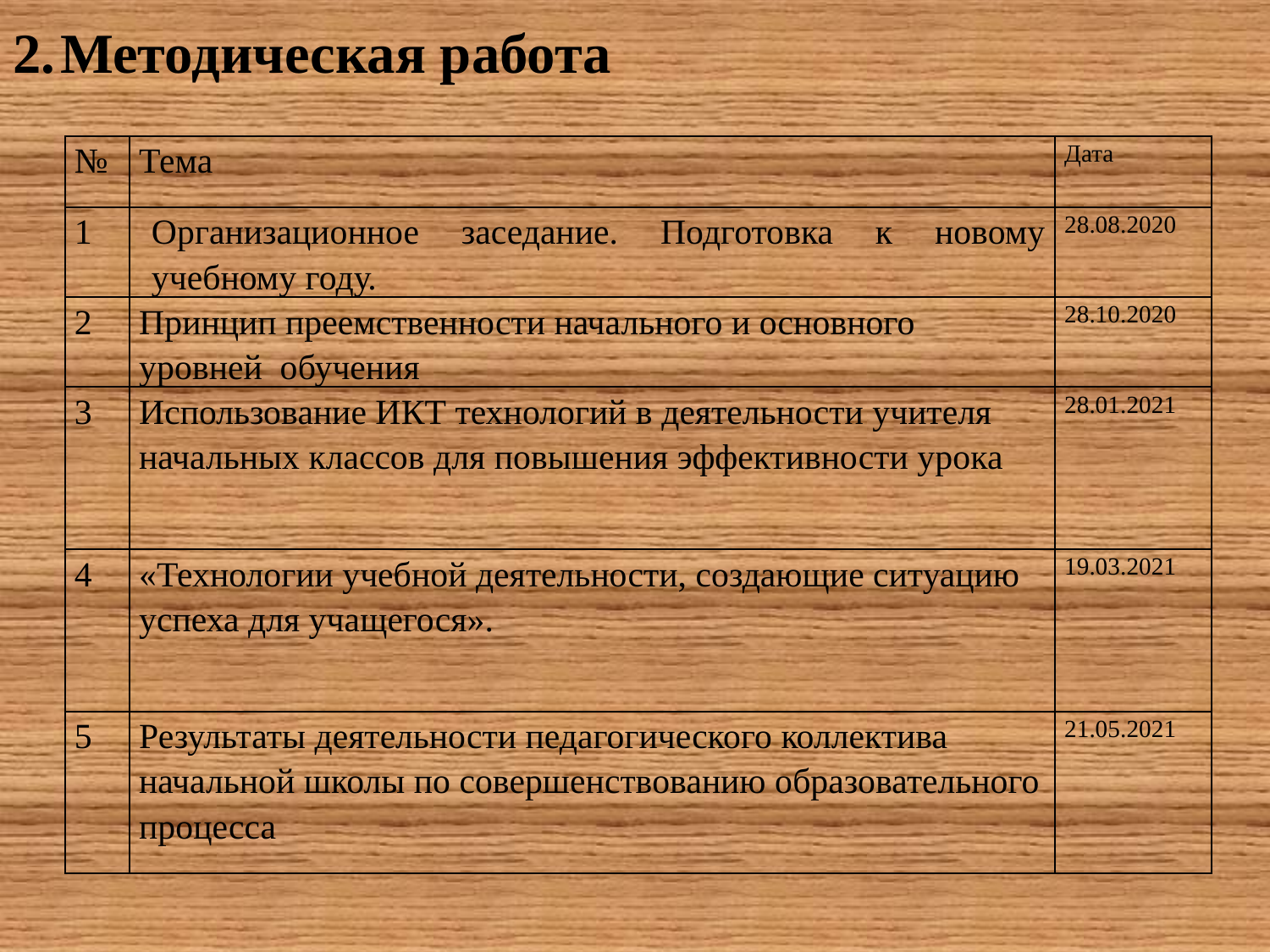

Методическая работа

| № | Тема | Дата |
| --- | --- | --- |
| 1 | Организационное заседание. Подготовка к новому учебному году. | 28.08.2020 |
| 2 | Принцип преемственности начального и основного уровней обучения | 28.10.2020 |
| 3 | Использование ИКТ технологий в деятельности учителя начальных классов для повышения эффективности урока | 28.01.2021 |
| 4 | «Технологии учебной деятельности, создающие ситуацию успеха для учащегося». | 19.03.2021 |
| 5 | Результаты деятельности педагогического коллектива начальной школы по совершенствованию образовательного процесса | 21.05.2021 |